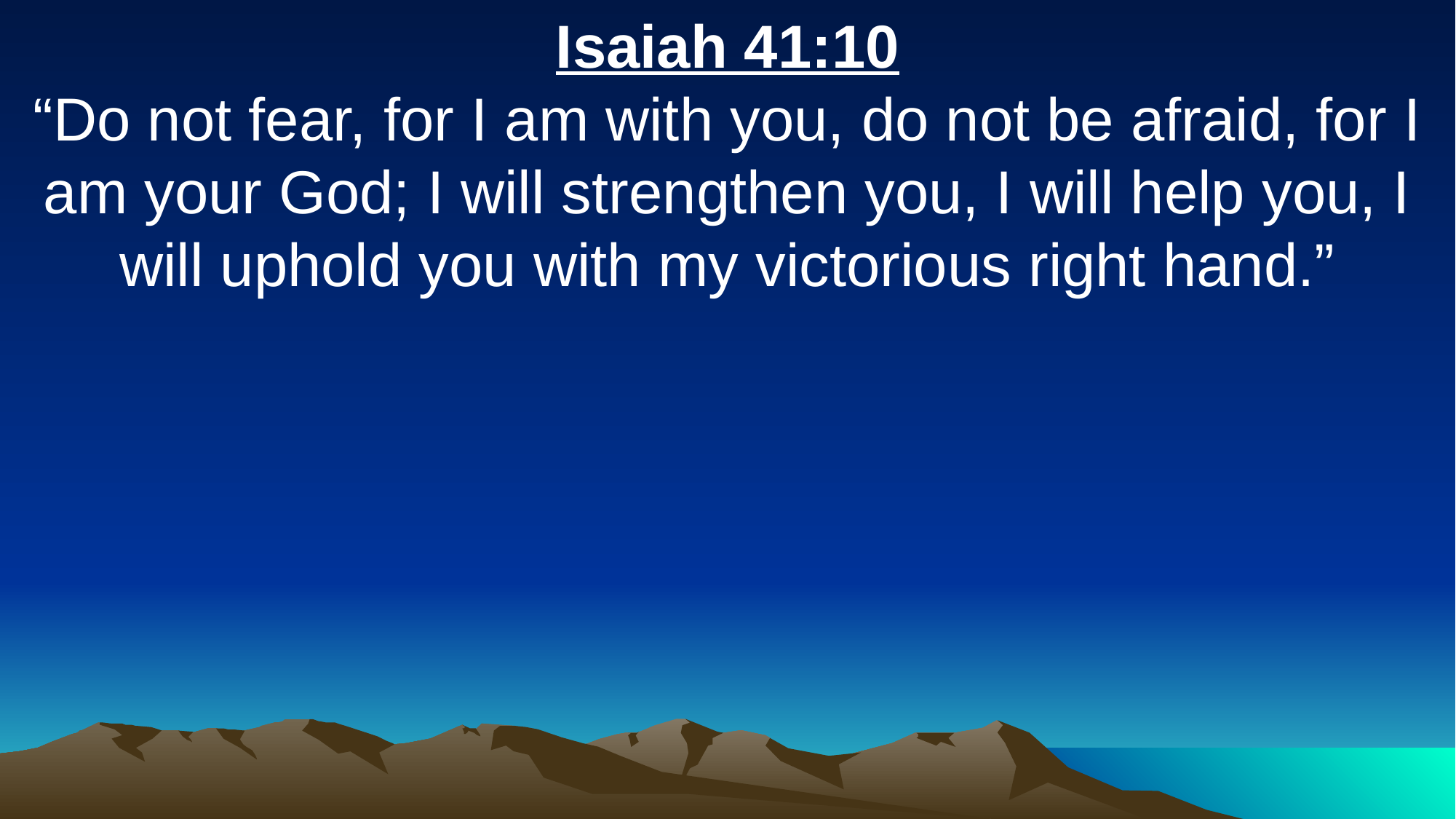

Isaiah 41:10
“Do not fear, for I am with you, do not be afraid, for I am your God; I will strengthen you, I will help you, I will uphold you with my victorious right hand.”